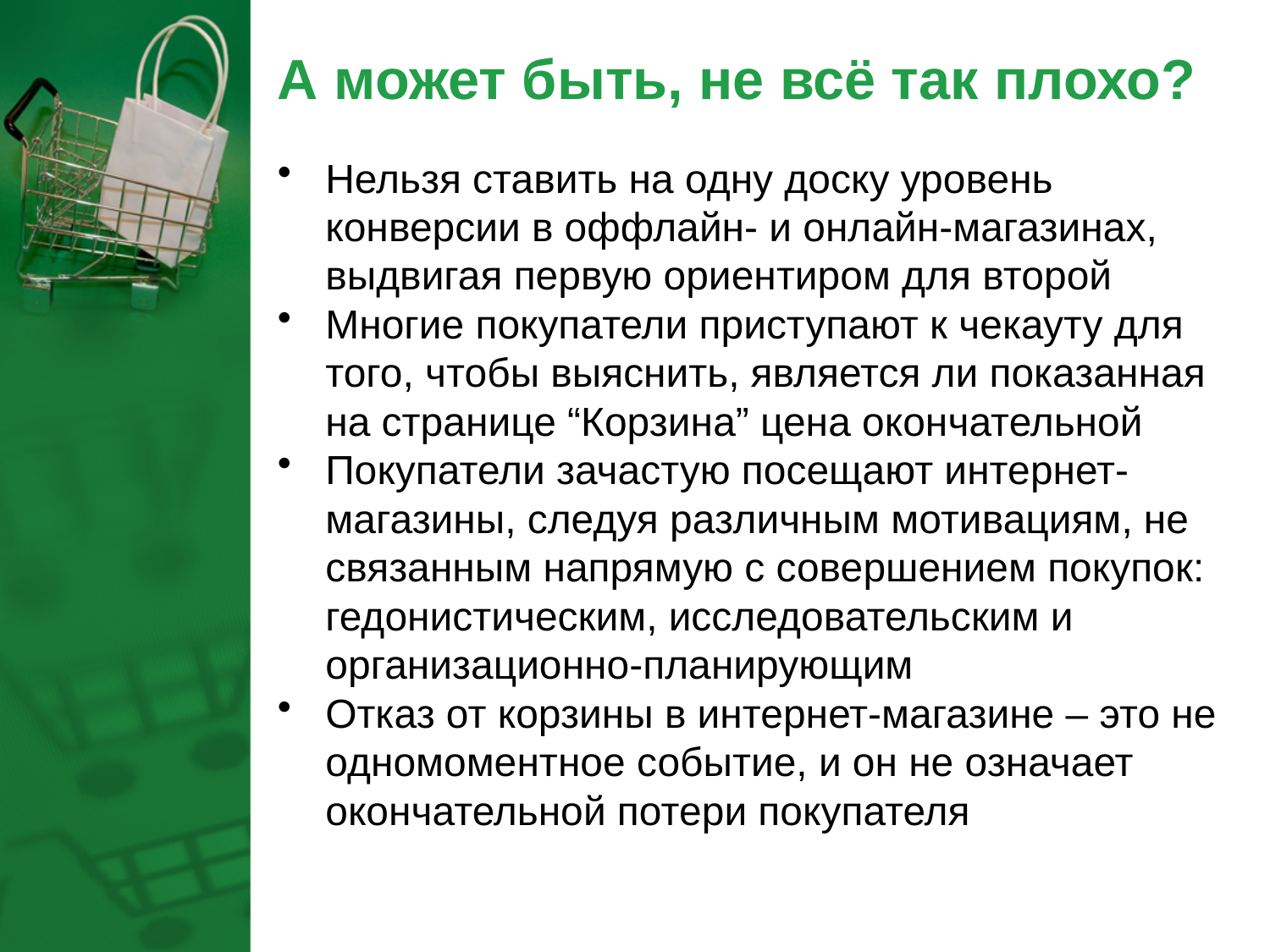

# А может быть, не всё так плохо?
Нельзя ставить на одну доску уровень конверсии в оффлайн- и онлайн-магазинах, выдвигая первую ориентиром для второй
Многие покупатели приступают к чекауту для того, чтобы выяснить, является ли показанная на странице “Корзина” цена окончательной
Покупатели зачастую посещают интернет-магазины, следуя различным мотивациям, не связанным напрямую с совершением покупок: гедонистическим, исследовательским и организационно-планирующим
Отказ от корзины в интернет-магазине – это не одномоментное событие, и он не означает окончательной потери покупателя